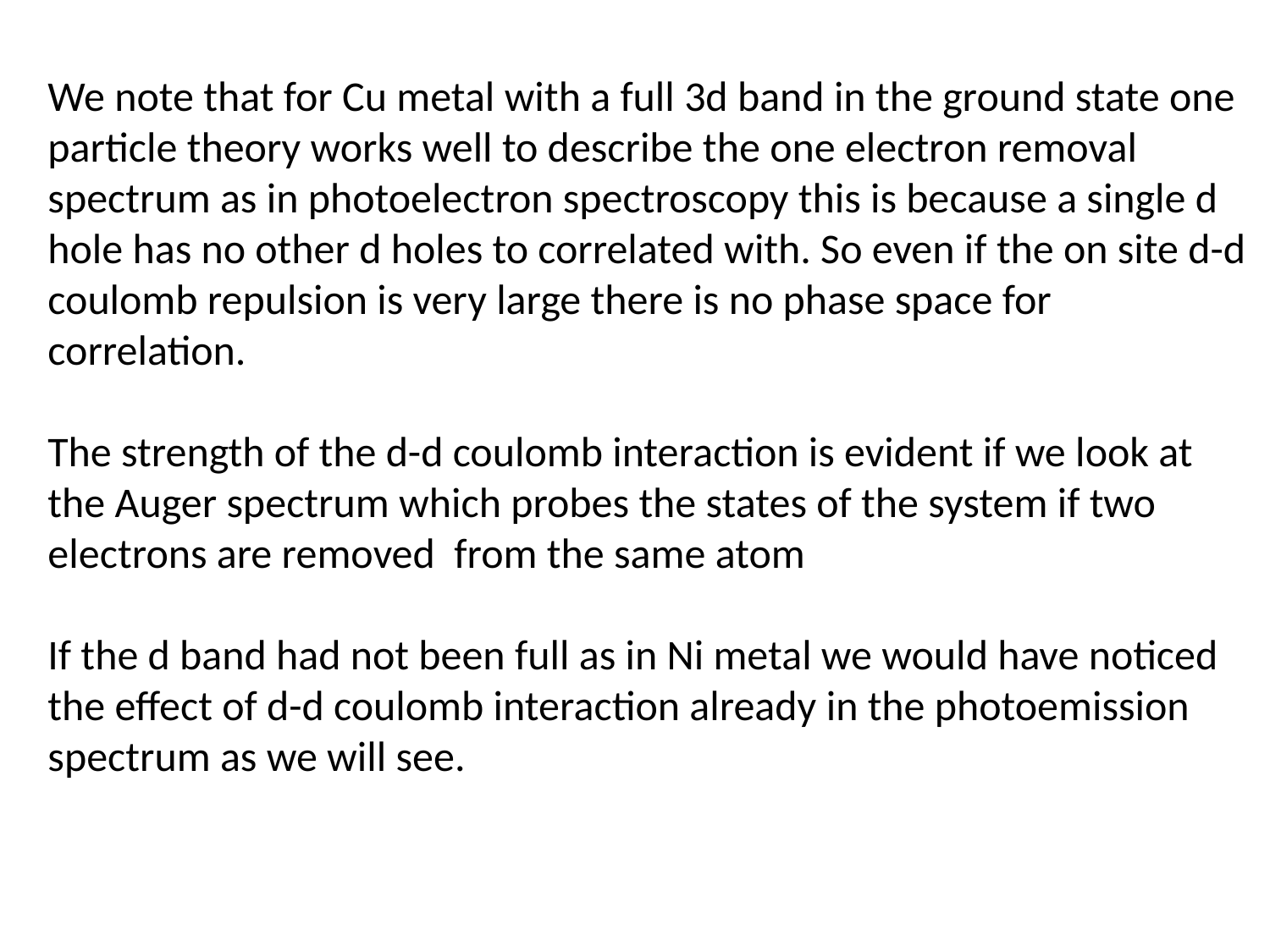

We note that for Cu metal with a full 3d band in the ground state one particle theory works well to describe the one electron removal spectrum as in photoelectron spectroscopy this is because a single d hole has no other d holes to correlated with. So even if the on site d-d coulomb repulsion is very large there is no phase space for correlation.

The strength of the d-d coulomb interaction is evident if we look at the Auger spectrum which probes the states of the system if two electrons are removed  from the same atom

If the d band had not been full as in Ni metal we would have noticed the effect of d-d coulomb interaction already in the photoemission spectrum as we will see.